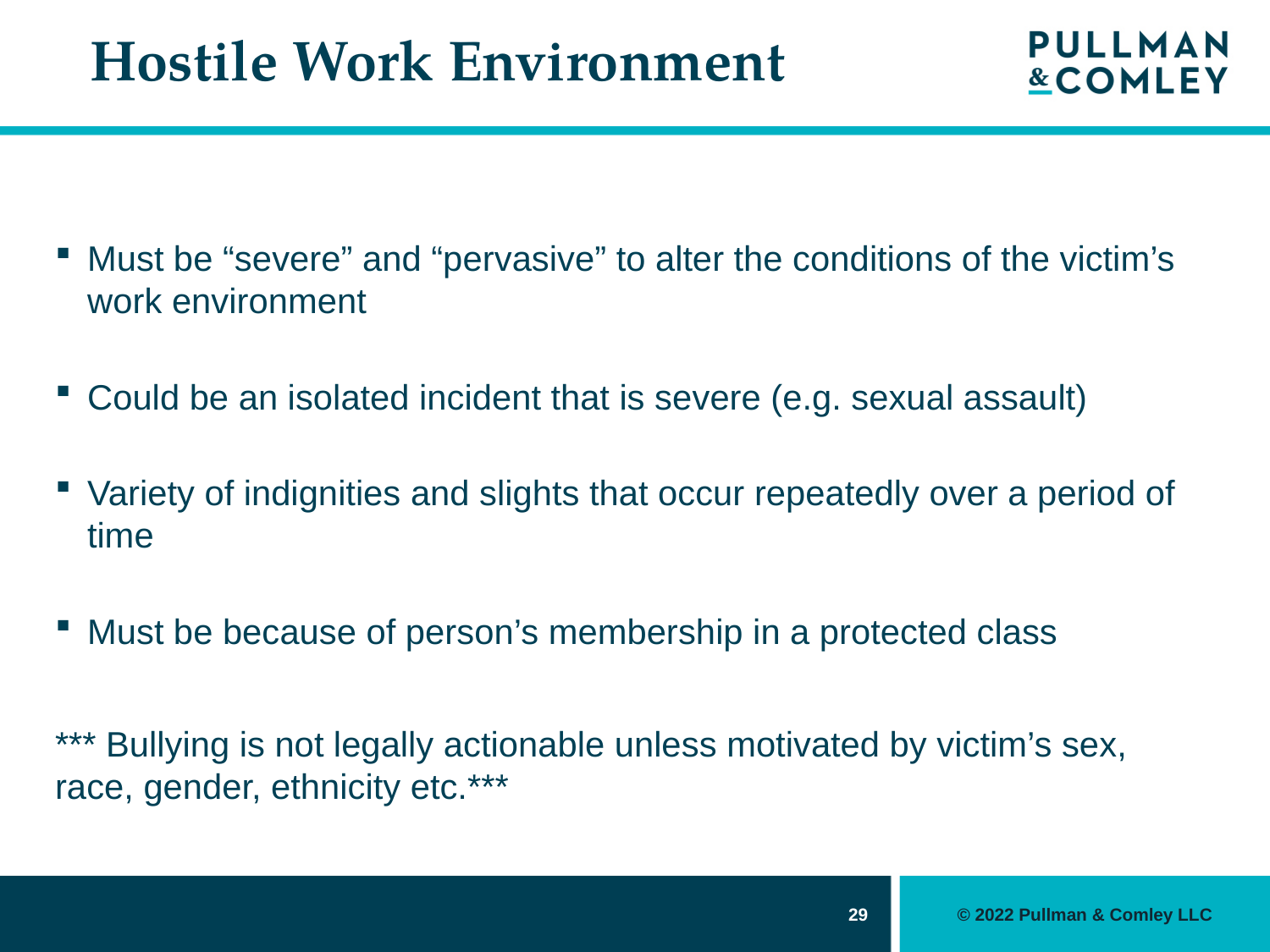

# Hostile Work Environment

Must be “severe” and “pervasive” to alter the conditions of the victim’s work environment

Could be an isolated incident that is severe (e.g. sexual assault)

Variety of indignities and slights that occur repeatedly over a period of time

Must be because of person’s membership in a protected class

*** Bullying is not legally actionable unless motivated by victim’s sex, race, gender, ethnicity etc.***

29
© 2022 Pullman & Comley LLC